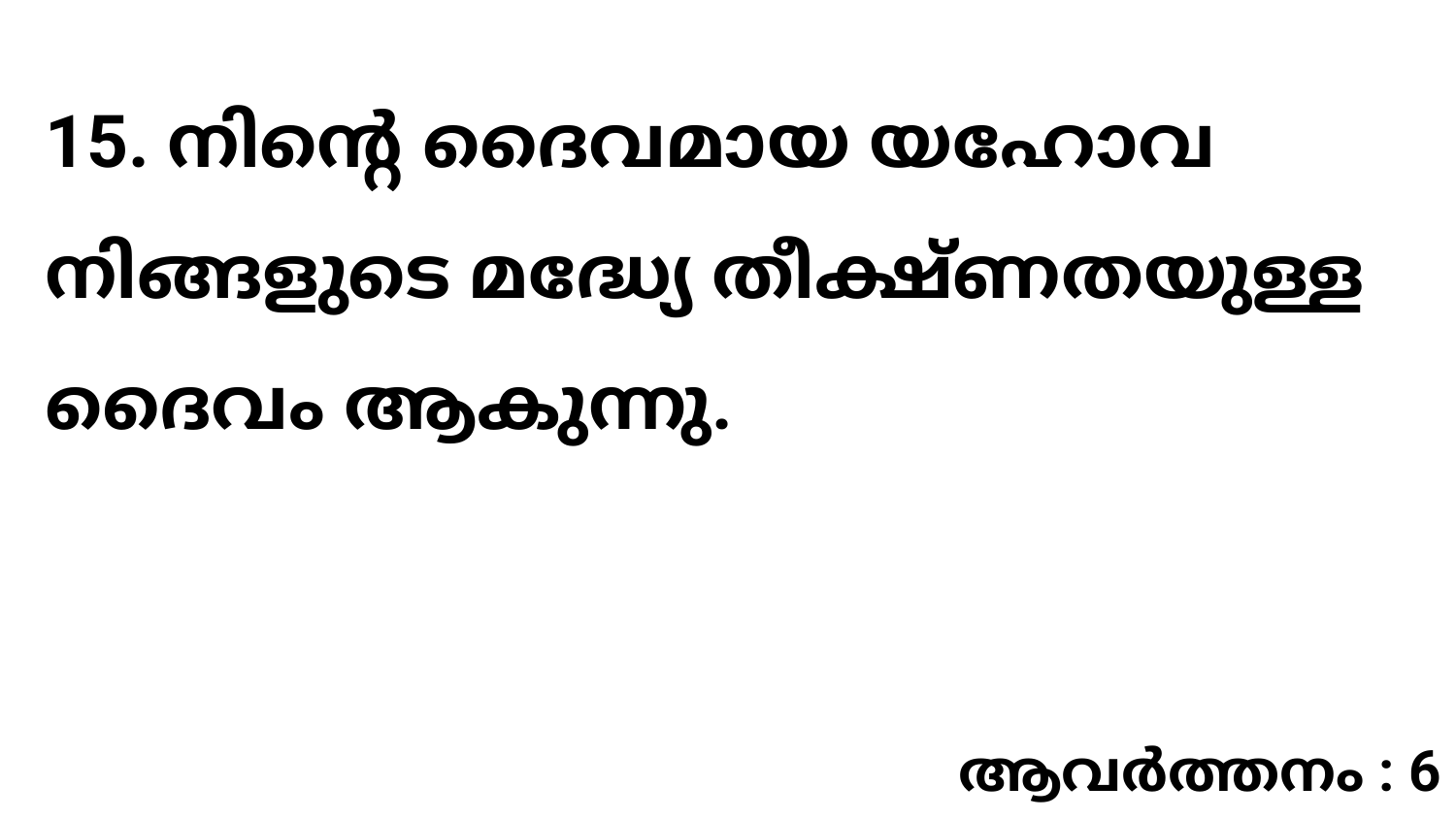

15. നിന്റെ ദൈവമായ യഹോവ നിങ്ങളുടെ മദ്ധ്യേ തീക്ഷ്ണതയുള്ള ദൈവം ആകുന്നു.
ആവർത്തനം : 6